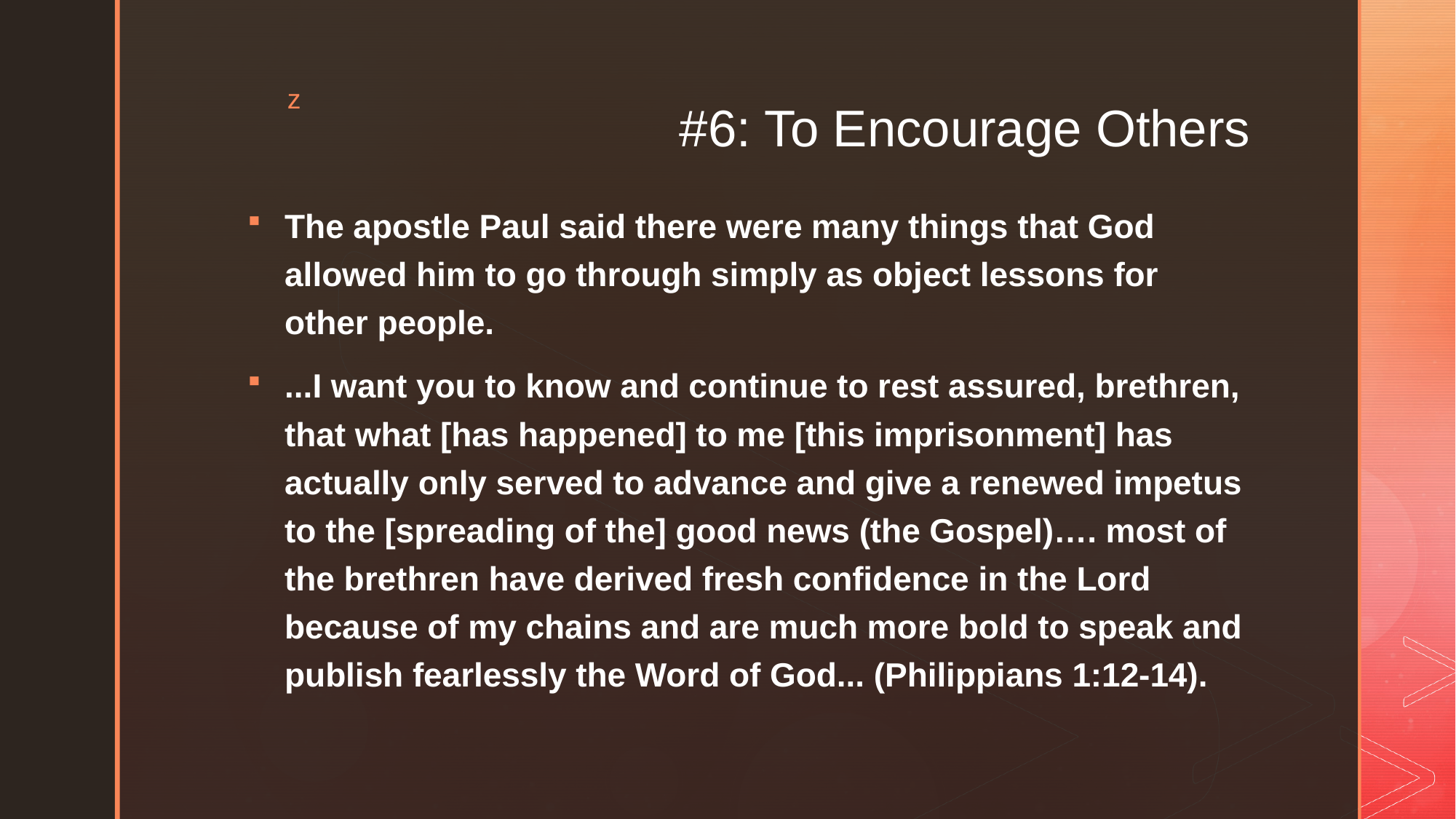

# #6: To Encourage Others
The apostle Paul said there were many things that God allowed him to go through simply as object lessons for other people.
...I want you to know and continue to rest assured, brethren, that what [has happened] to me [this imprisonment] has actually only served to advance and give a renewed impetus to the [spreading of the] good news (the Gospel)…. most of the brethren have derived fresh confidence in the Lord because of my chains and are much more bold to speak and publish fearlessly the Word of God... (Philippians 1:12-14).